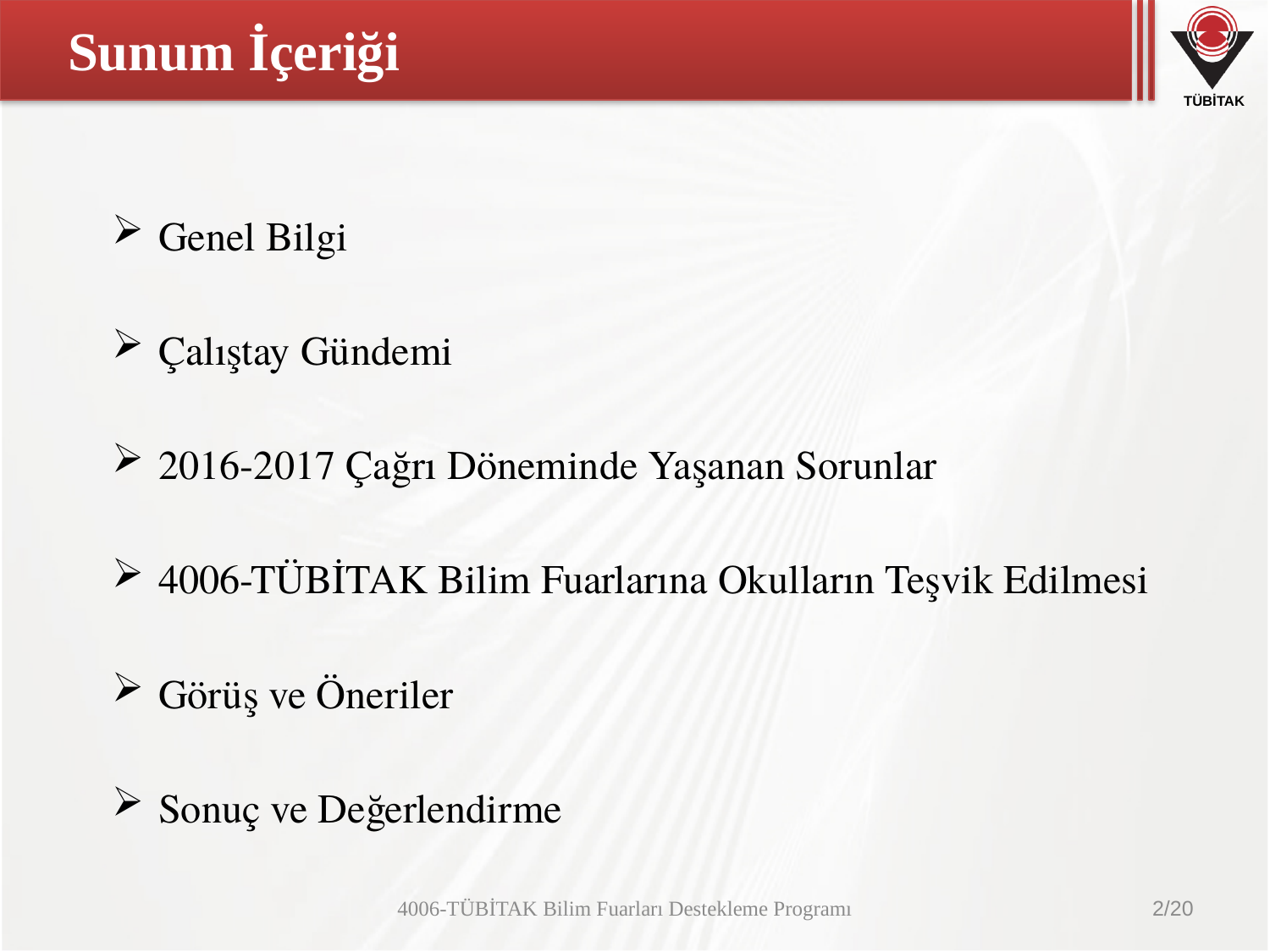

# Sunum İçeriği

Genel Bilgi

Çalıştay Gündemi

2016-2017 Çağrı Döneminde Yaşanan Sorunlar

4006-TÜBİTAK Bilim Fuarlarına Okulların Teşvik Edilmesi

Görüş ve Öneriler

Sonuç ve Değerlendirme

4006-TÜBİTAK Bilim Fuarları Destekleme Programı
2/20